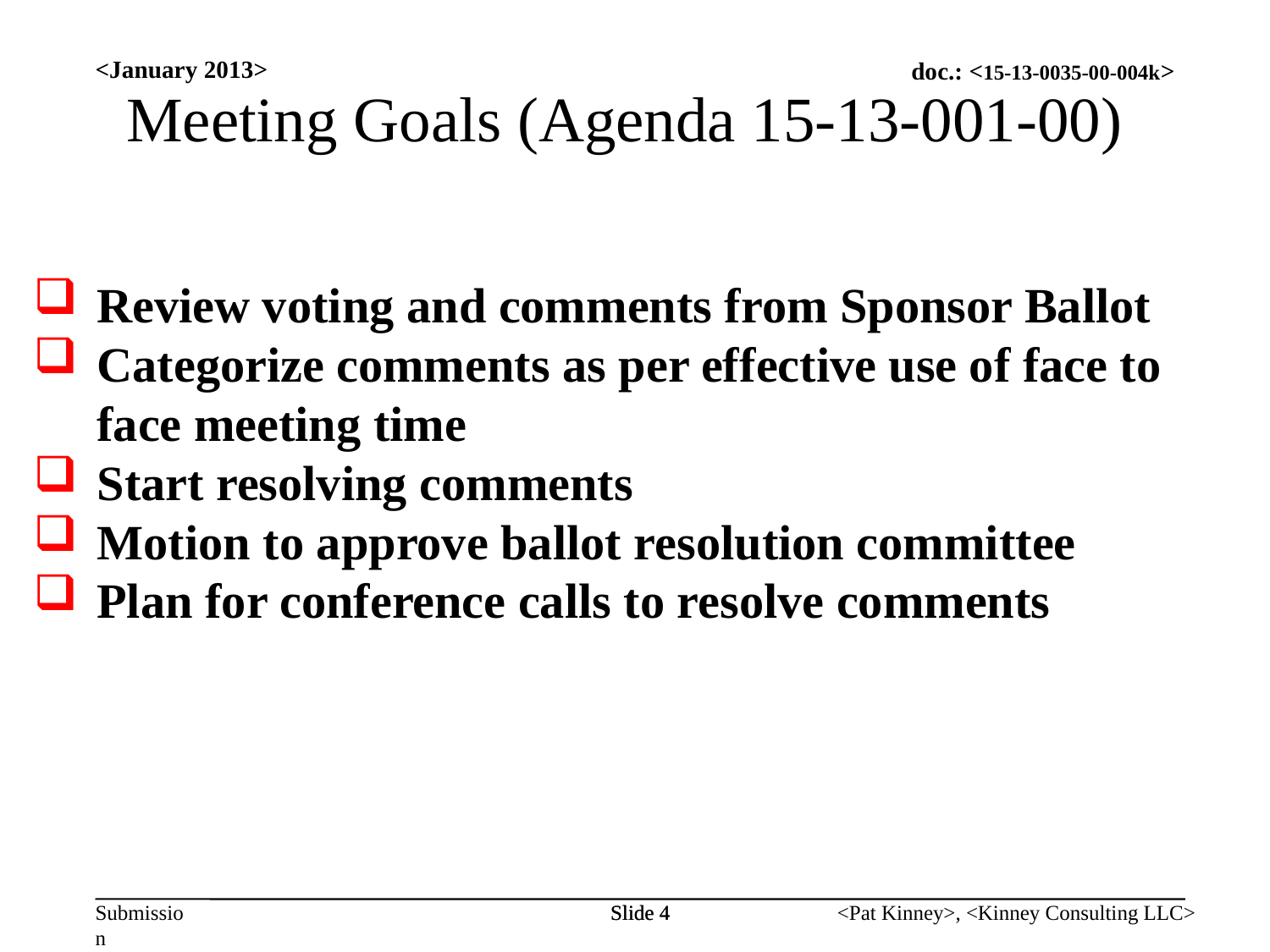

<January 2013>
Meeting Goals (Agenda 15-13-001-00)
Review voting and comments from Sponsor Ballot
Categorize comments as per effective use of face to face meeting time
Start resolving comments
Motion to approve ballot resolution committee
Plan for conference calls to resolve comments
Slide 4
Slide 4
<Pat Kinney>, <Kinney Consulting LLC>